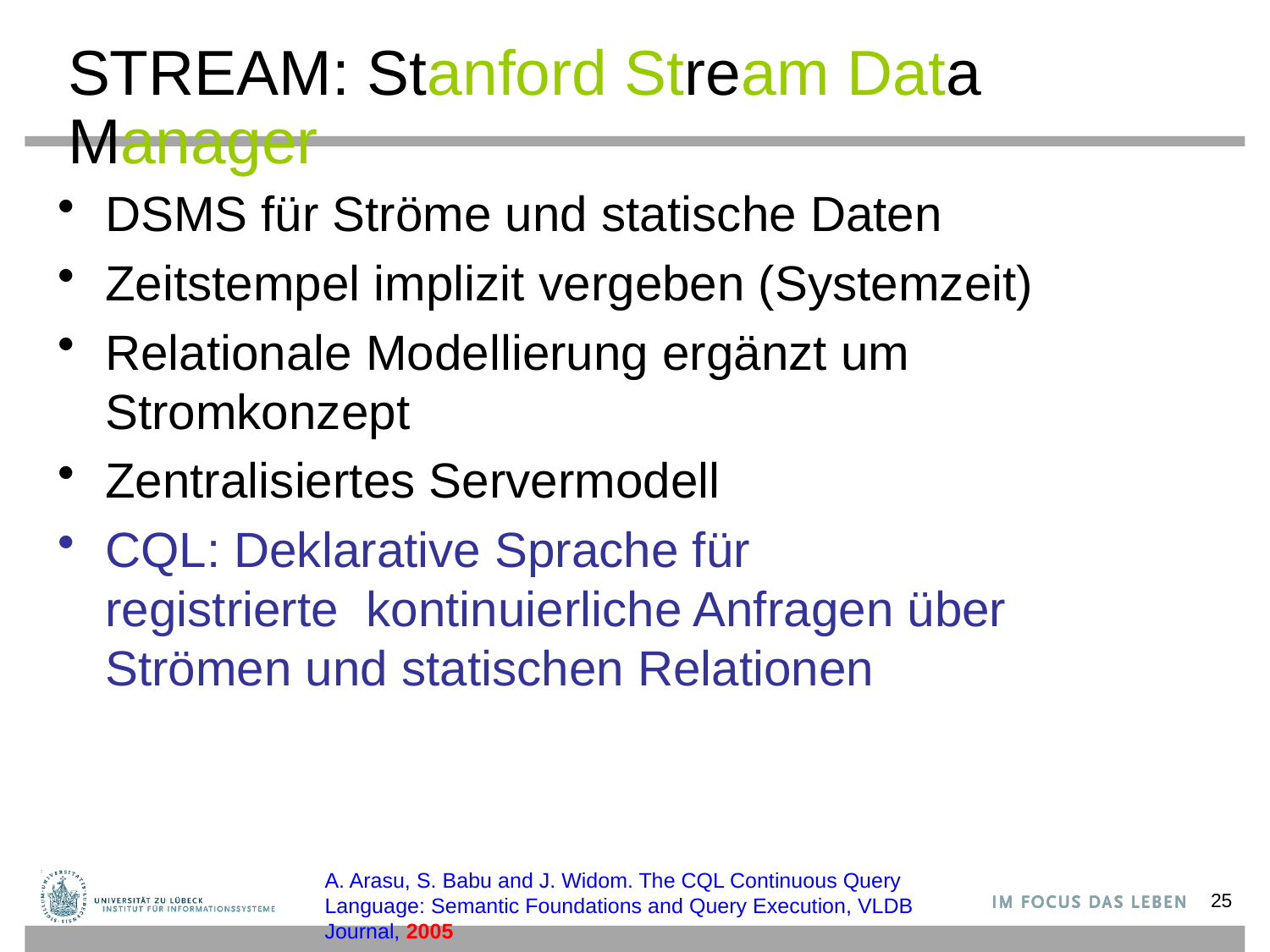

# STREAM: Stanford Stream Data Manager
DSMS für Ströme und statische Daten
Zeitstempel implizit vergeben (Systemzeit)
Relationale Modellierung ergänzt um Stromkonzept
Zentralisiertes Servermodell
CQL: Deklarative Sprache für
registrierte  kontinuierliche Anfragen über Strömen und statischen Relationen
A. Arasu, S. Babu and J. Widom. The CQL Continuous Query Language: Semantic Foundations and Query Execution, VLDB Journal, 2005
25